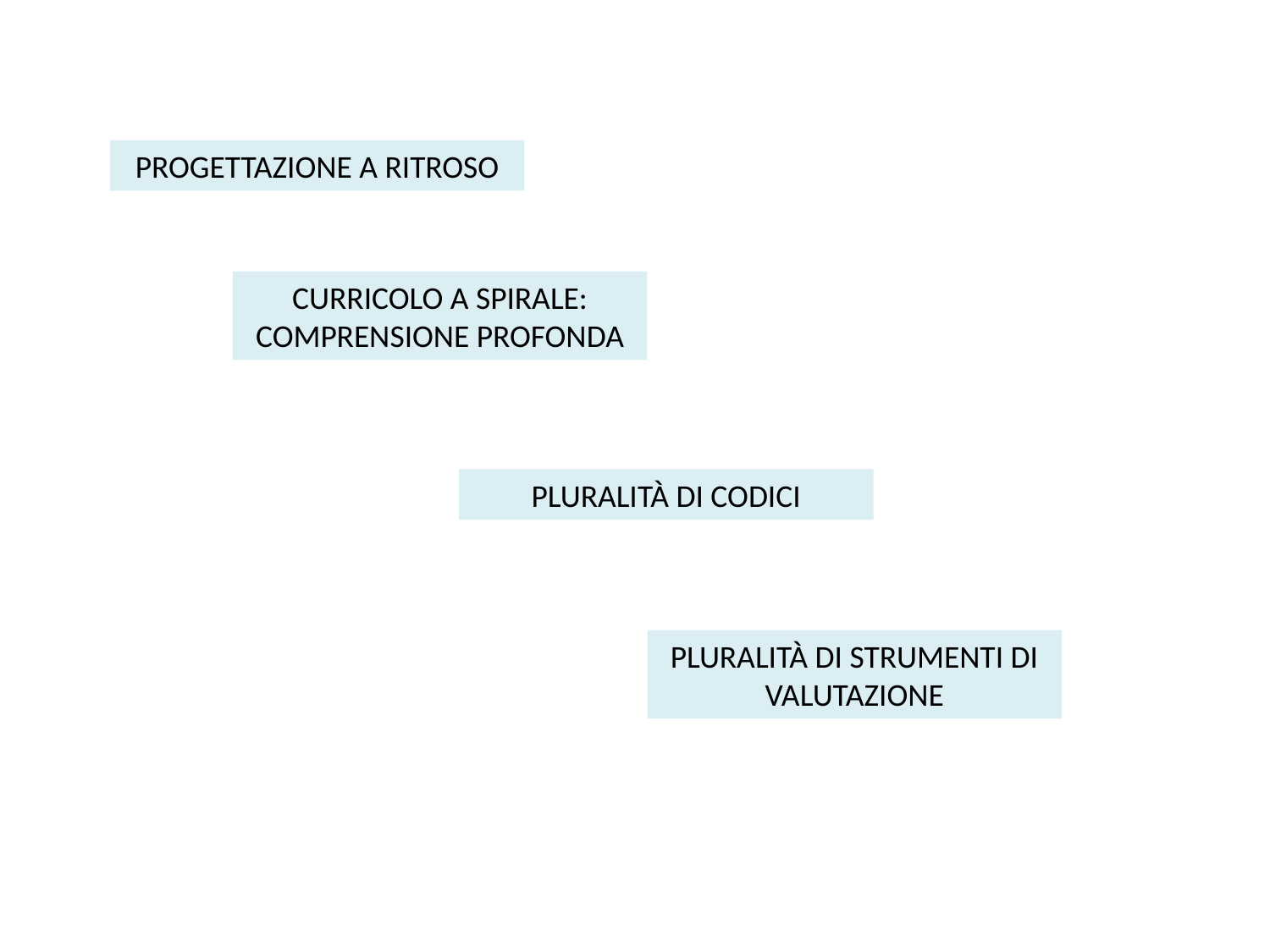

PROGETTAZIONE A RITROSO
CURRICOLO A SPIRALE: COMPRENSIONE PROFONDA
PLURALITÀ DI CODICI
PLURALITÀ DI STRUMENTI DI VALUTAZIONE